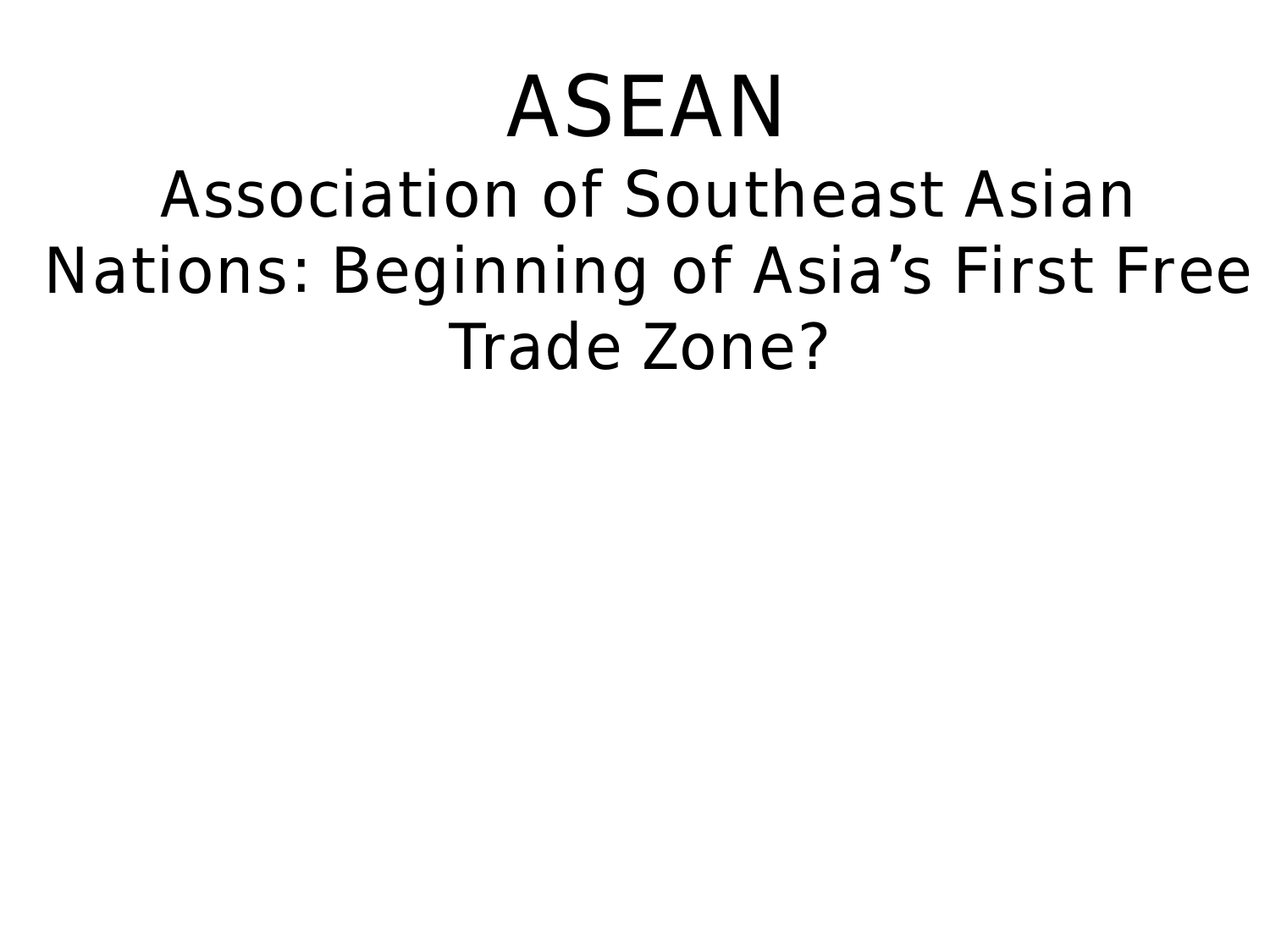

# ASEAN Association of Southeast Asian Nations: Beginning of Asia’s First Free Trade Zone?